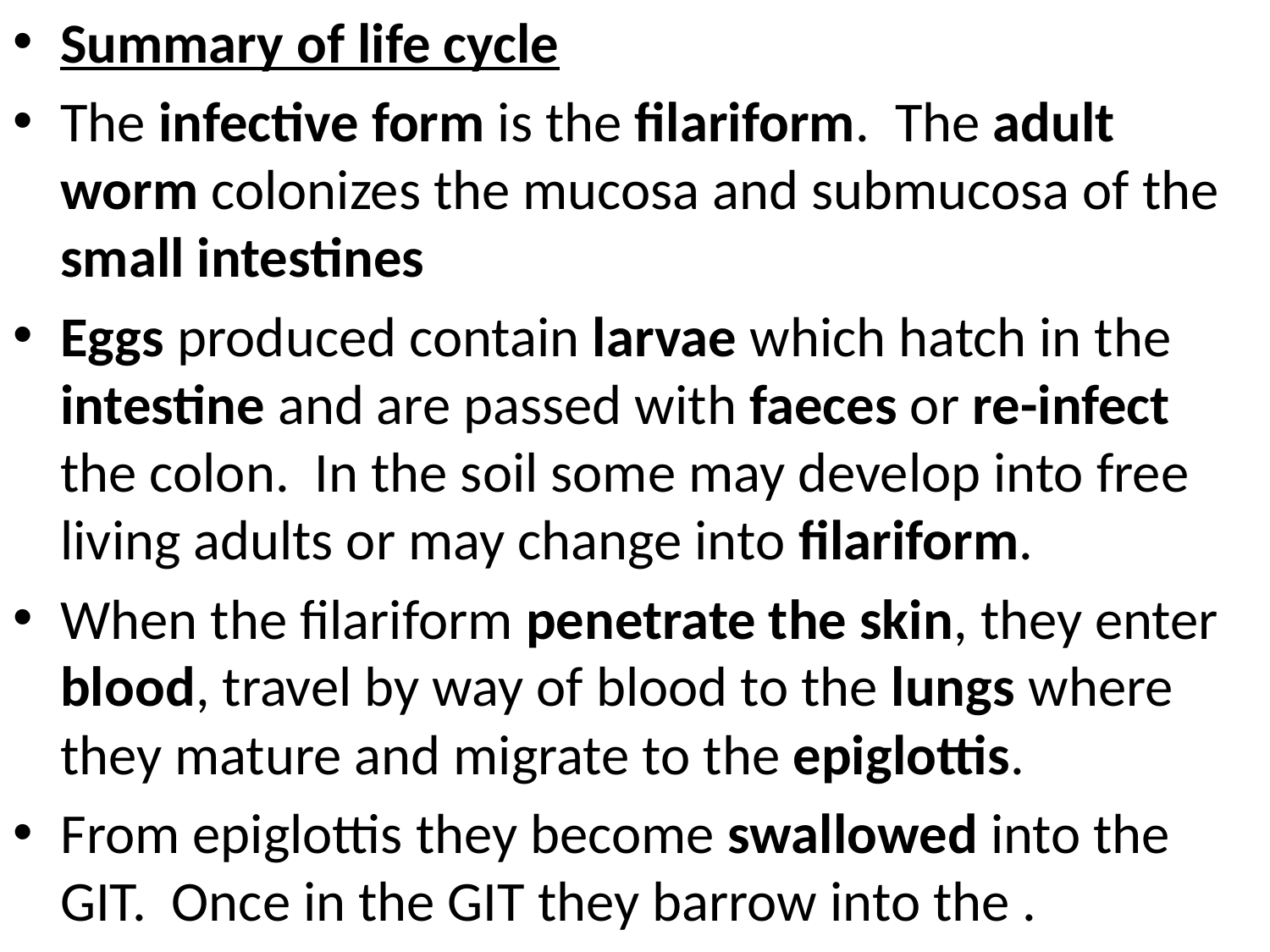

Summary of life cycle
The infective form is the filariform.  The adult worm colonizes the mucosa and submucosa of the small intestines
Eggs produced contain larvae which hatch in the intestine and are passed with faeces or re-infect the colon.  In the soil some may develop into free living adults or may change into filariform.
When the filariform penetrate the skin, they enter blood, travel by way of blood to the lungs where they mature and migrate to the epiglottis.
From epiglottis they become swallowed into the GIT.  Once in the GIT they barrow into the .

#